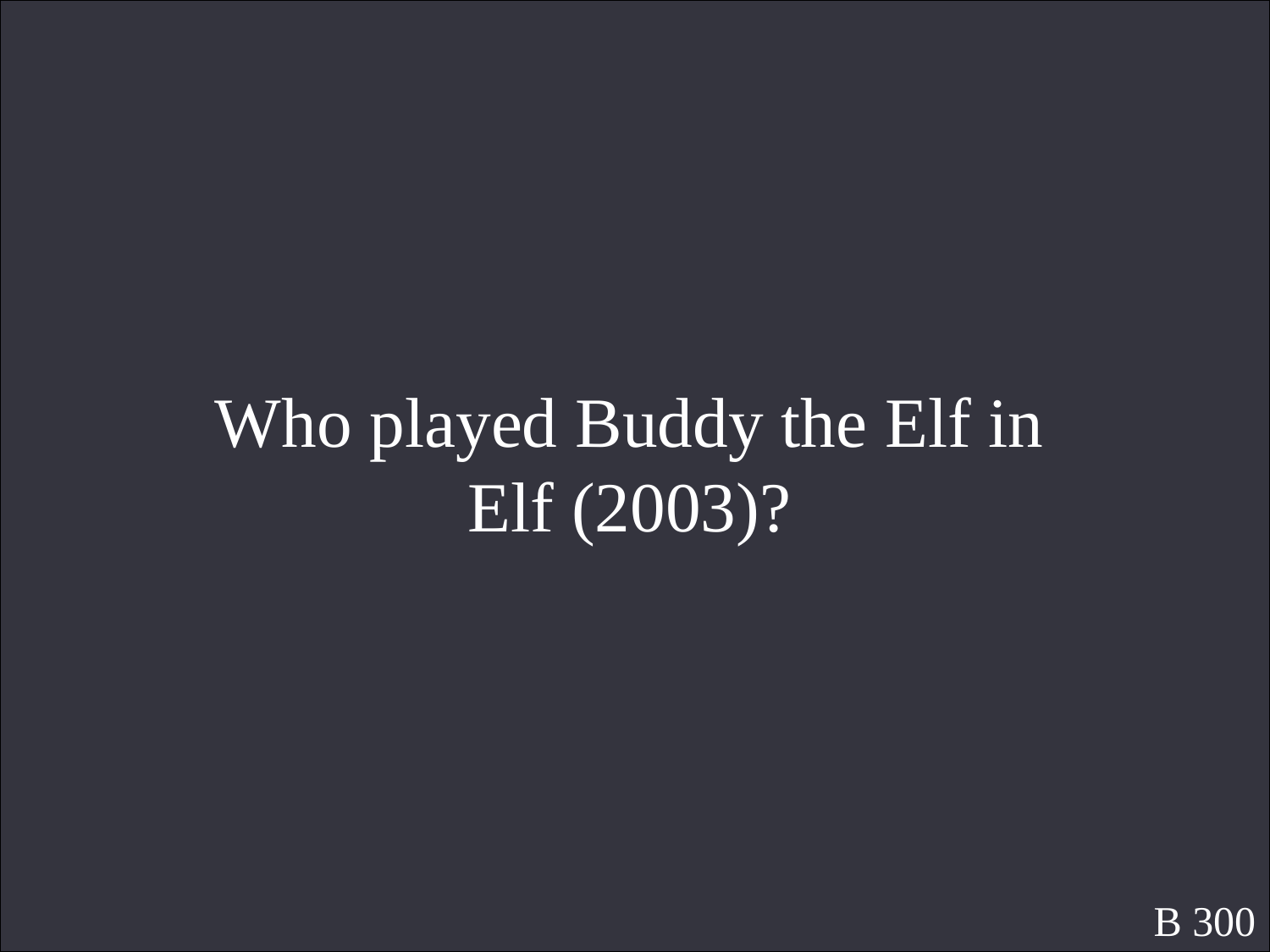

Who played Buddy the Elf in Elf (2003)?
B 300